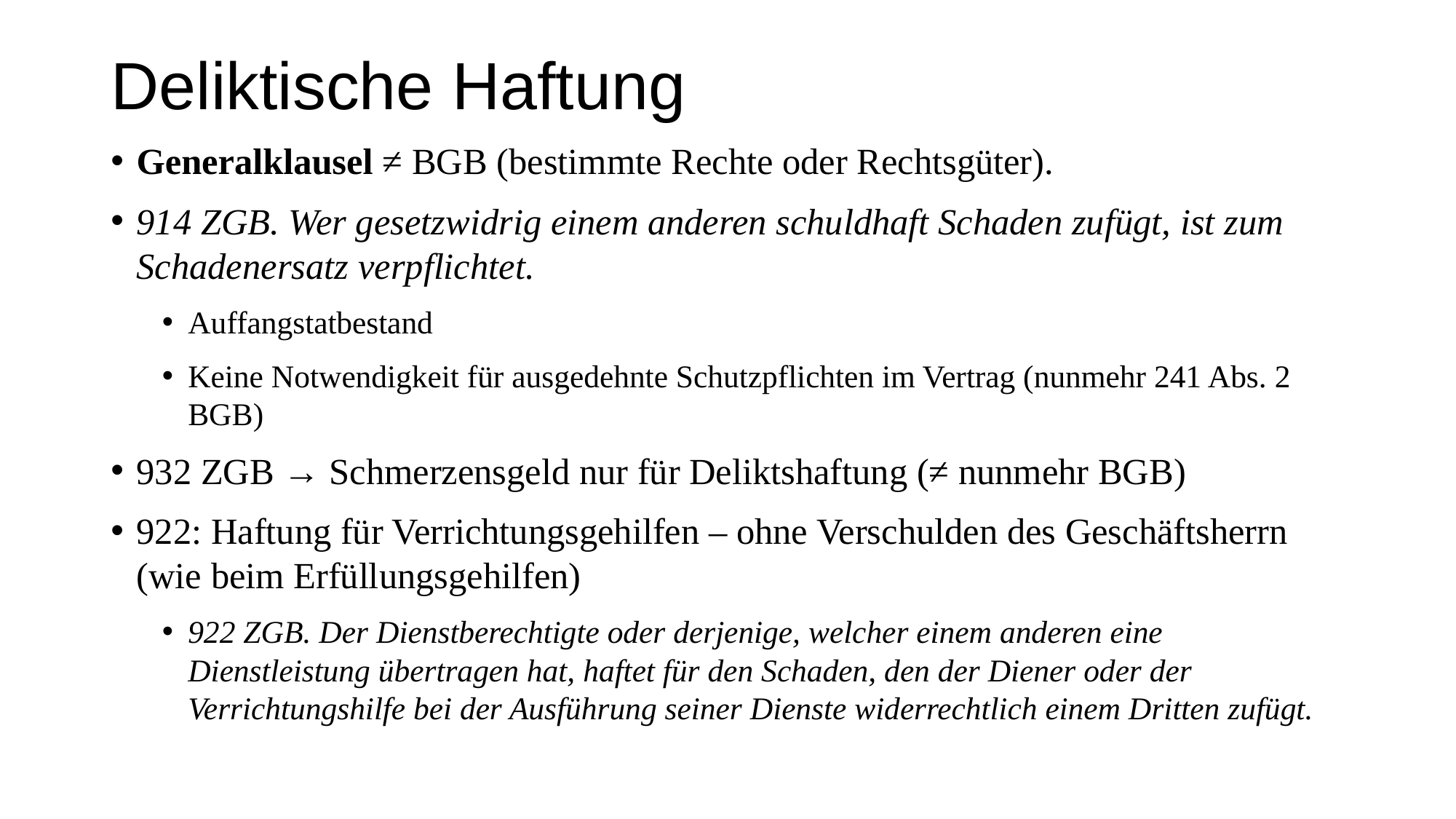

# Deliktische Haftung
Generalklausel ≠ BGB (bestimmte Rechte oder Rechtsgüter).
914 ZGB. Wer gesetzwidrig einem anderen schuldhaft Schaden zufügt, ist zum Schadenersatz verpflichtet.
Auffangstatbestand
Keine Notwendigkeit für ausgedehnte Schutzpflichten im Vertrag (nunmehr 241 Abs. 2 BGB)
932 ZGB → Schmerzensgeld nur für Deliktshaftung (≠ nunmehr BGB)
922: Haftung für Verrichtungsgehilfen – ohne Verschulden des Geschäftsherrn (wie beim Erfüllungsgehilfen)
922 ZGB. Der Dienstberechtigte oder derjenige, welcher einem anderen eine Dienstleistung übertragen hat, haftet für den Schaden, den der Diener oder der Verrichtungshilfe bei der Ausführung seiner Dienste widerrechtlich einem Dritten zufügt.